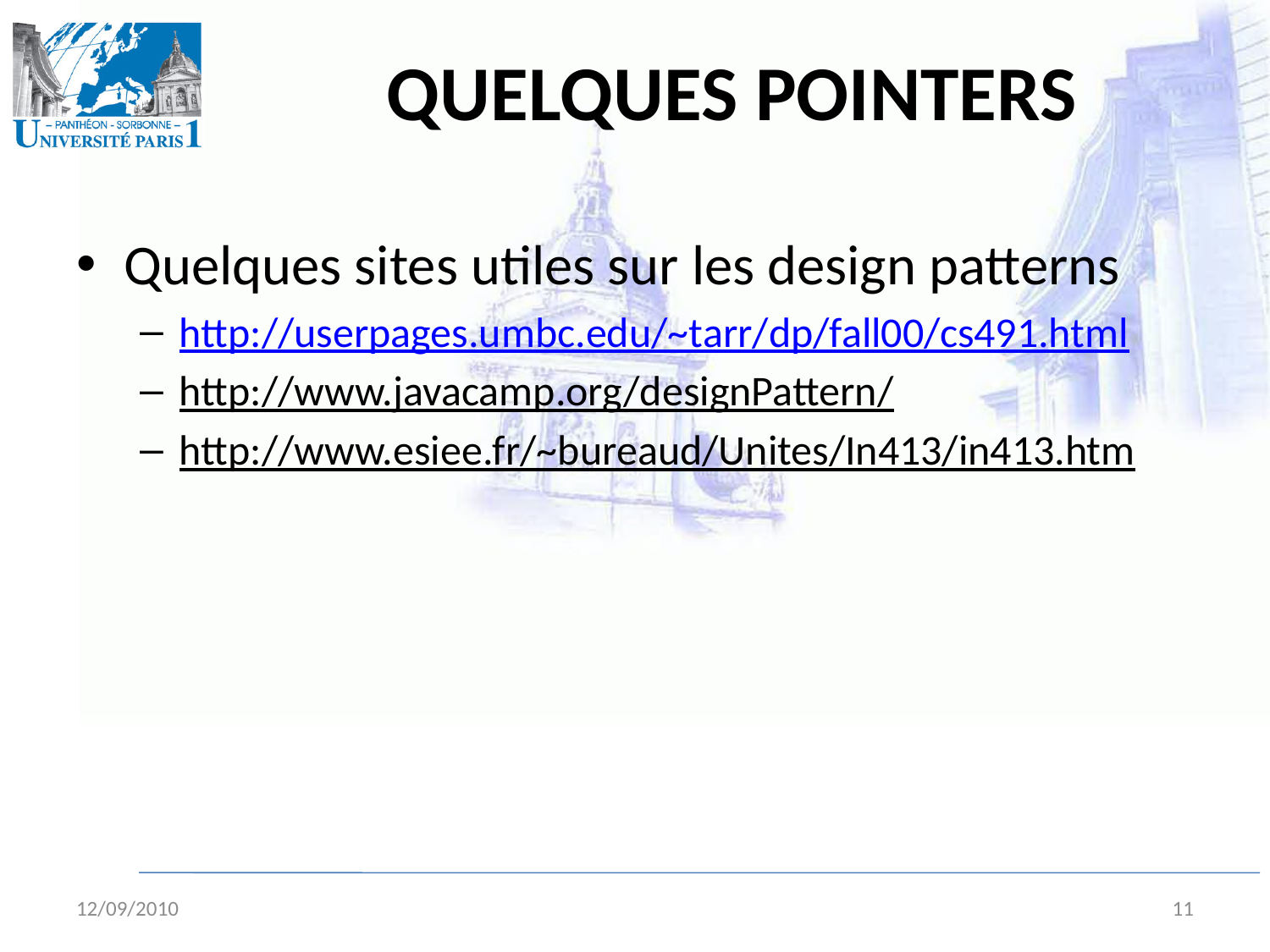

# Quelques pointers
Quelques sites utiles sur les design patterns
http://userpages.umbc.edu/~tarr/dp/fall00/cs491.html
http://www.javacamp.org/designPattern/
http://www.esiee.fr/~bureaud/Unites/In413/in413.htm
12/09/2010
11